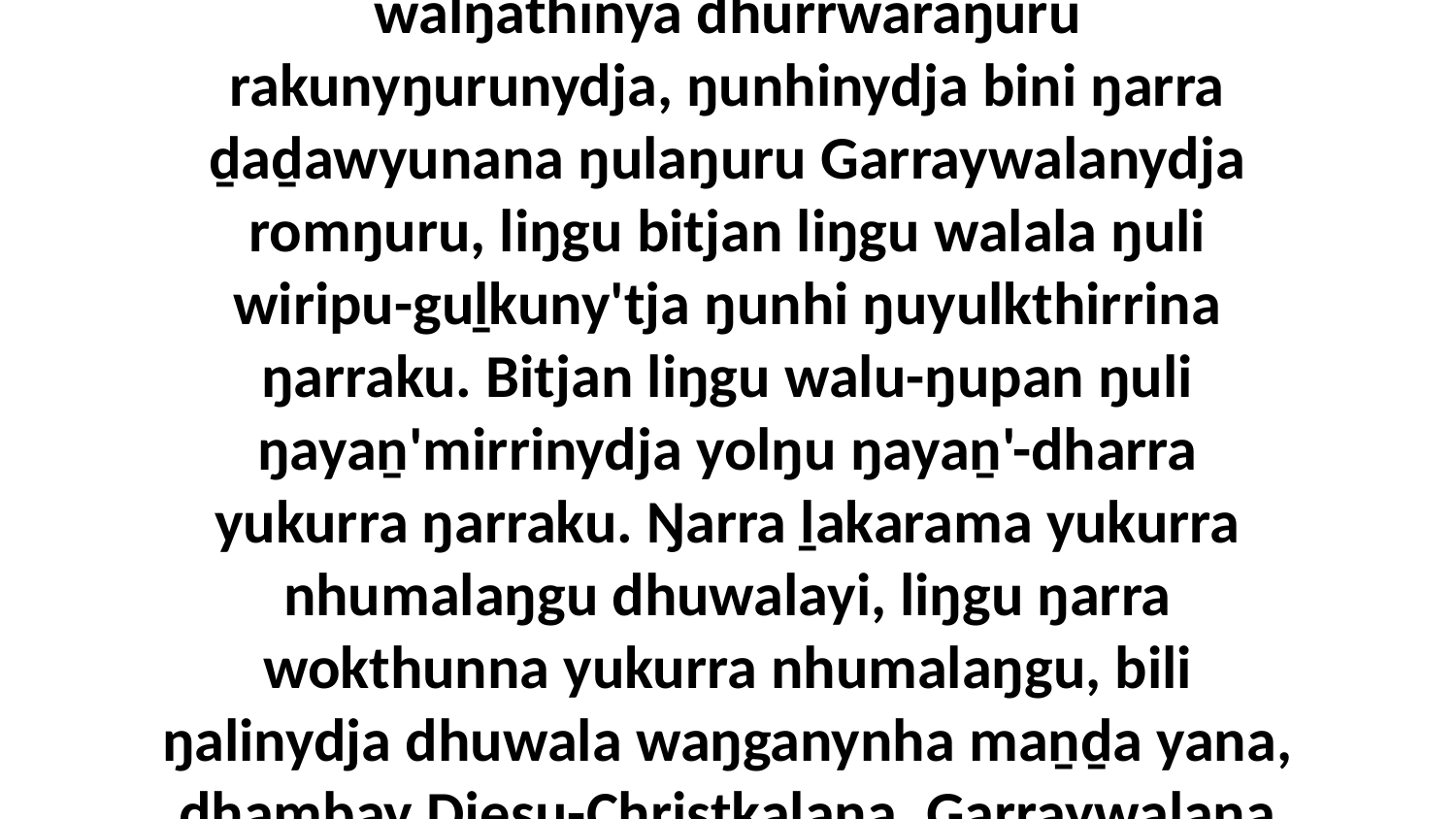

30-31 Yo, ŋunhi bini yolŋu yakanydja walŋathinya dhurrwaraŋuru rakunyŋurunydja, ŋunhinydja bini ŋarra ḏaḏawyunana ŋulaŋuru Garraywalanydja romŋuru, liŋgu bitjan liŋgu walala ŋuli wiripu-guḻkuny'tja ŋunhi ŋuyulkthirrina ŋarraku. Bitjan liŋgu walu-ŋupan ŋuli ŋayaṉ'mirrinydja yolŋu ŋayaṉ'-dharra yukurra ŋarraku. Ŋarra ḻakarama yukurra nhumalaŋgu dhuwalayi, liŋgu ŋarra wokthunna yukurra nhumalaŋgu, bili ŋalinydja dhuwala waŋganynha maṉḏa yana, dhambay Djesu-Christkalana, Garraywalana ŋilimurruŋgalaŋuwala.